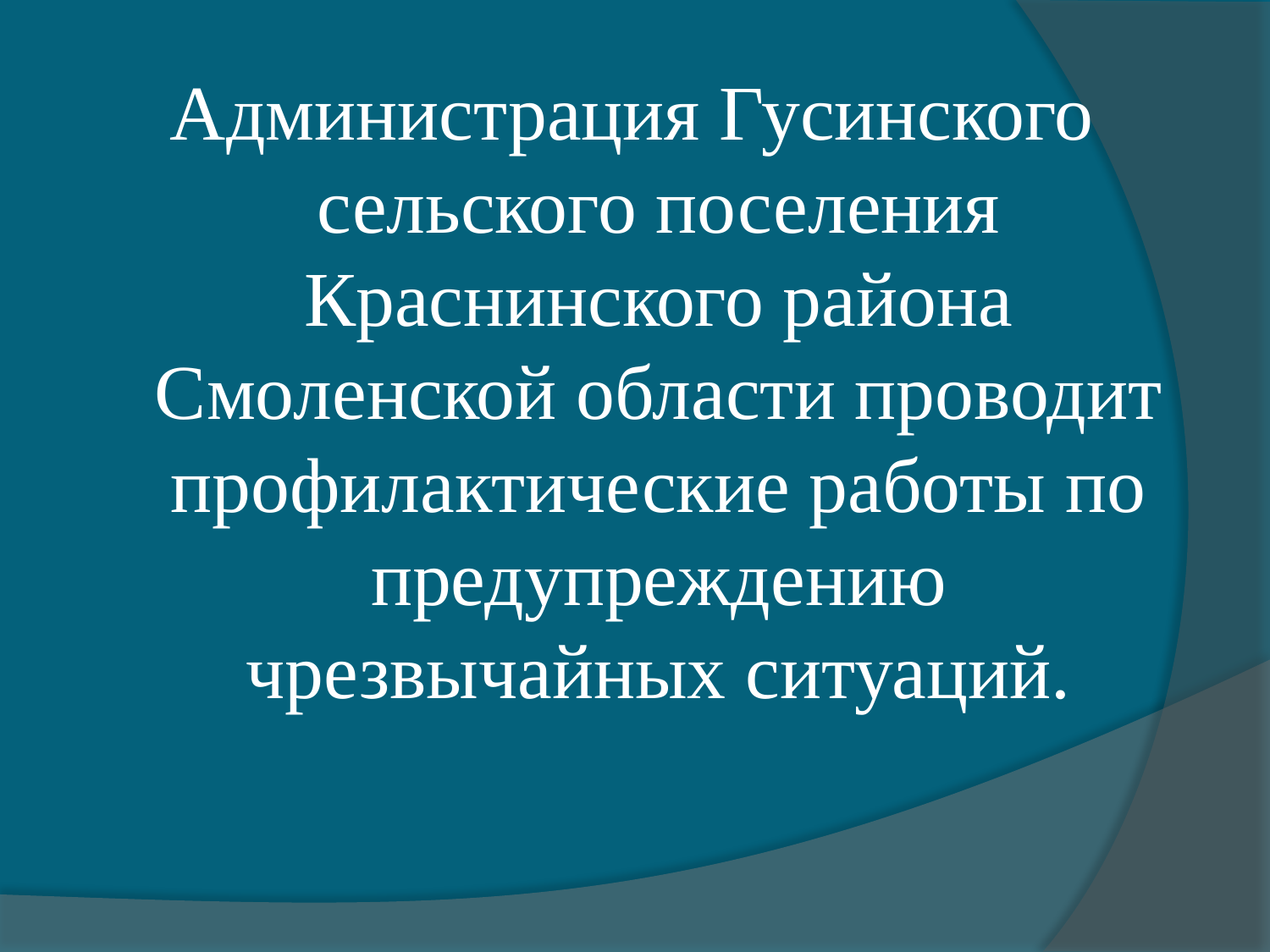

Администрация Гусинского сельского поселения Краснинского района Смоленской области проводит профилактические работы по предупреждению чрезвычайных ситуаций.